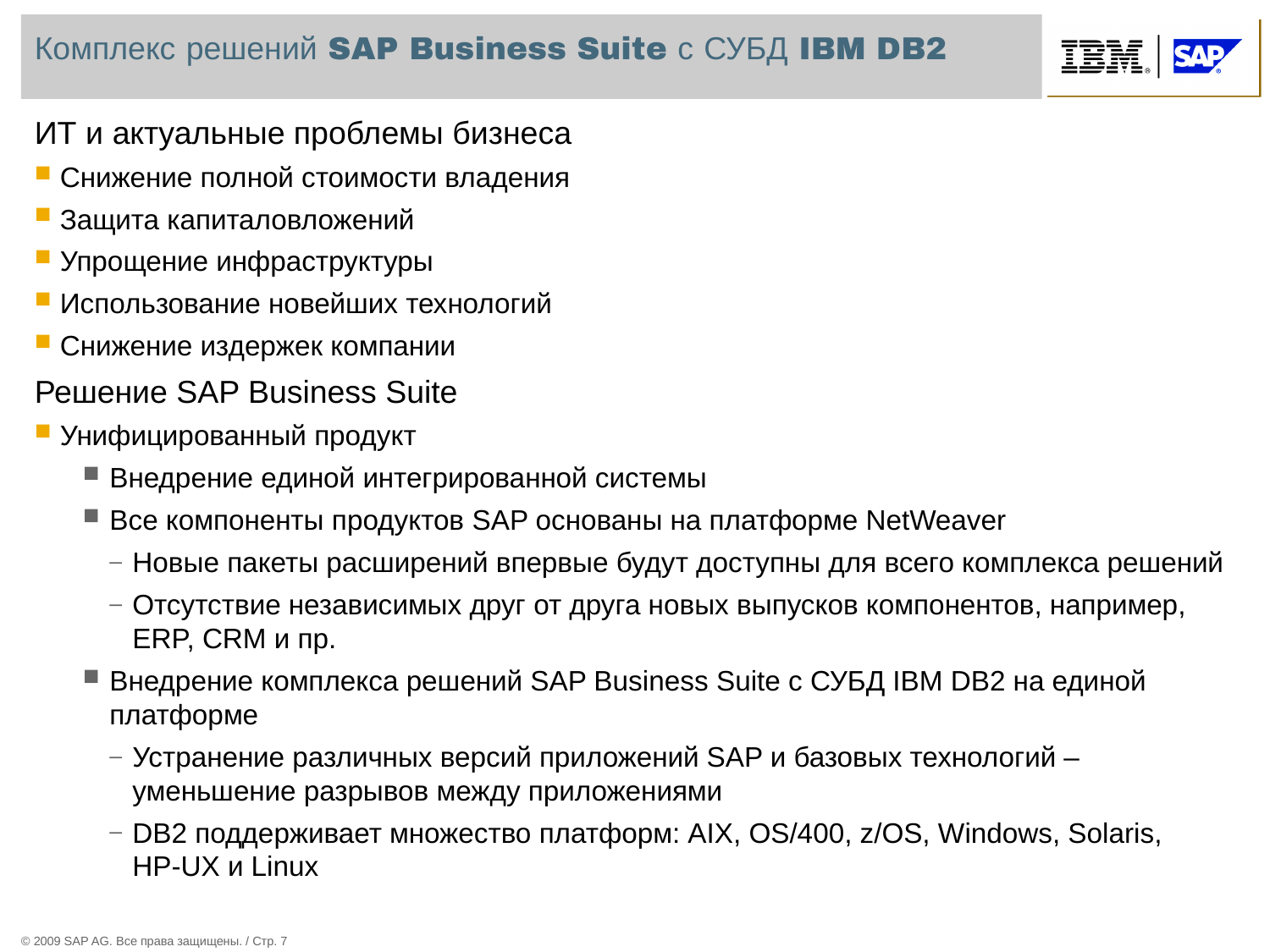

ОТКРЫТОСТЬ ИЗМЕНЯЕТ ИНФРАСТРУКТУРУ
Возможность.Opportunity. Возможно, это не первое слово, которое приходит в голову, когда мы пытаемся описать современный мир. Но реальность такова, что нас окружают возможности. Новые клиенты, новый уровень эффективности, новые доходы. Но найти их нелегко. Вы можете использовать эти возможности, если компания будет более прозрачной.
Если компания прозрачна, то нужная информация попадает к нужным людям в нужное время. Открытость помогает наладить выгодные партнёрские отношения, даёт всем возможность говорить на одном языке и действовать согласованно. Открытость помогает быстро внедрить значимые инновации. И, кроме этого, благодаря открытости компании могут предвосхищать постоянные изменения макросреды и реагировать на них. Прозрачность, возможность обзора, ответственность. Это краеугольные камни открытого бизнеса. Только решения SAP помогают достичь этого.
САМЫЕ ВЫГОДНЫЕ КЛИЕНТЫ ПРИХОДЯТ К ВАМ БЛАГОДАРЯ ПРОЗРАЧНОСТИ Сегодня, когда клиенты стали разборчивыми как никогда, крайне важно установить более тесные взаимоотношения с ними. Решения SAP способствуют этому, так как позволяют более тесно взаимодействовать с такими клиентами. Привняся прозрачность во взаимоотношения между вами, бизнес-сетью и клиентами вы можете достичь более высокого уровня услуг и предложить более инновационные и популярные продукты или услуги.
В итоге, в выигрыше окажетесь и вы, и ваши клиенты. Они получат именно то, что хотят, и точно в нужный срок. А вы завоюете лояльность клиентов, необходимую для сохранения доли на рынке.
В НОВОМ МИРЕ ВЫ СМОЖЕТЕ ВИДЕТЬ БОЛЕЕ ПОЛНУЮ КАРТИНУ ПРОИСХОДЯЩЕГО
ПРОЗРАЧНОСТЬ ПОЗВОЛЯЕТ ОПТИМИЗИРОВАТЬ ДЕНЕЖНЫЕ ПОТОКИ Из-за сегодняшних цен на сырьё, процентных ставок и курсов валют компаниям стало ещё труднее добиваться нужного уровня ликвидности и сохранять прежнюю рентабельность. Бизнес-приложения SAP обеспечивают прозрачность всего бизнеса в реальном времени. В результате вы сможете точно оценить потребность в наличных средствах, а также увидеть возможности экономии и максимально использовать их. Всё это позволит повысить рентабельность и улучшить состояние бухгалтерского баланса.
ПРОЗРАЧНОСТЬ ПОЗВОЯЛЕТ ВЫЯВЛЯТЬ НЕЭФФЕКТИВНОСТЬ Изменения в мировой экономике, вызванные по большей части  сокращением затрат и неослабевающей конкуренциtq, оказывают всё большее давление на компании и вынуждают снижать операционные расходы. Как обычно, вопрос в том, на сколько и в каких областях этого удастся достичь. Решения SAP способствуют этому, так как обеспечивают большую прозрачность бизнес-процессов и возможность оптимизировать деятельность. Преимущества – рост рентабельности и достижение гибкости, позволяющей быстрее отвечать на изменения в условиях ведения бизнеса.
В НОВОМ МИРЕ ПРОЗРАЧНОСТЬ – ЭТО НЕ ДОПОЛНИТЕЛЬНЫЙ ФАКТОР, А НЕОБХОДИМОСТЬ

ПРОЗРАЧНОСТЬ СПОСОБСТВУЕТ УСТОЙЧИВОСТИ
Устойчивость – это нечто большее, чем просто знание того, какой у компании «углеродный след». Это долгосрочная оптимизация всей бизнес-сети. Это получение информации обо всех аспектах компании в реальном времени, благодаря чему достигается прозрачность и подотчётность, а также уверенность в устойчивом развитии в будущем. Решения SAP помогают лучше использовать ресурсы и позволяют сосредоточиться на росте рентабельности, что будут приветствовать и акционеры компании, и общество в целом.
ПРОЗРАЧНОСТЬ ПОЗВОЛЯЕТ ВЫЯВИТЬ РИСК Возможно ли устранить риск? Едва ли. Возможно ли выявить его и подготовиться? Безусловно. И решения SAP способны помочь решить эту проблему.
С их помощью вы сможете в любой момент спрогнозировать наличие слабых мест в любом месте организации и в это же время снизить неуклонно возрастающие затраты на соблюдение норм по всему миру. Наиболее существенный момент: вы сможете подготовиться к проблемам или даже избежать их со значительным упреждением.
В НОВОМ МИРЕ ВЫ МОЖЕТЕ ПОДРОБНЕЕ РАССМОТРЕТЬ ОБЩУЮ КАРТИНУ Перемены уже начались. Вне зависимости от размеров вашей компании и сферы её деятельности необходимо видеть, как все составные части вашего бизнеса могут работать лучше, чтобы выявить новые возможности и опередить конкурентов. Прозрачность позволяет двигаться вперёд и делать это обдуманно, поскольку, в конечном итоге, больших результатов можно достичь тогда, когда все участники процесса обладают большими знаниями.

asd
# Комплекс решений SAP Business Suite с СУБД IBM DB2
ИТ и актуальные проблемы бизнеса
Снижение полной стоимости владения
Защита капиталовложений
Упрощение инфраструктуры
Использование новейших технологий
Снижение издержек компании
Решение SAP Business Suite
Унифицированный продукт
Внедрение единой интегрированной системы
Все компоненты продуктов SAP основаны на платформе NetWeaver
Новые пакеты расширений впервые будут доступны для всего комплекса решений
Отсутствие независимых друг от друга новых выпусков компонентов, например, ERP, CRM и пр.
Внедрение комплекса решений SAP Business Suite с СУБД IBM DB2 на единой платформе
Устранение различных версий приложений SAP и базовых технологий – уменьшение разрывов между приложениями
DB2 поддерживает множество платформ: AIX, OS/400, z/OS, Windows, Solaris,
HP-UX и Linux
© 2009 SAP AG. Все права защищены. / Стр. 7